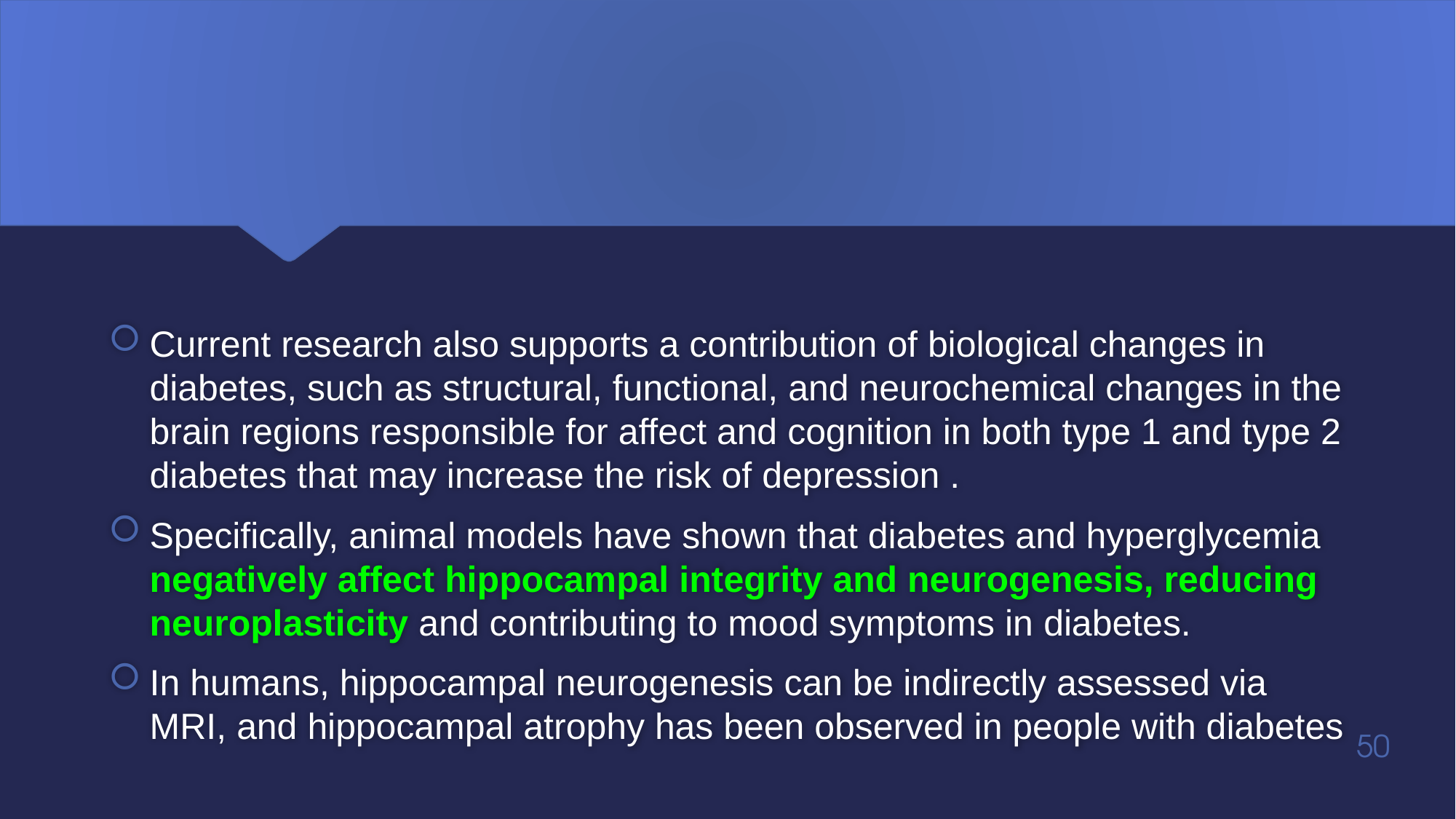

#
Current research also supports a contribution of biological changes in diabetes, such as structural, functional, and neurochemical changes in the brain regions responsible for affect and cognition in both type 1 and type 2 diabetes that may increase the risk of depression .
Specifically, animal models have shown that diabetes and hyperglycemia negatively affect hippocampal integrity and neurogenesis, reducing neuroplasticity and contributing to mood symptoms in diabetes.
In humans, hippocampal neurogenesis can be indirectly assessed via MRI, and hippocampal atrophy has been observed in people with diabetes
50